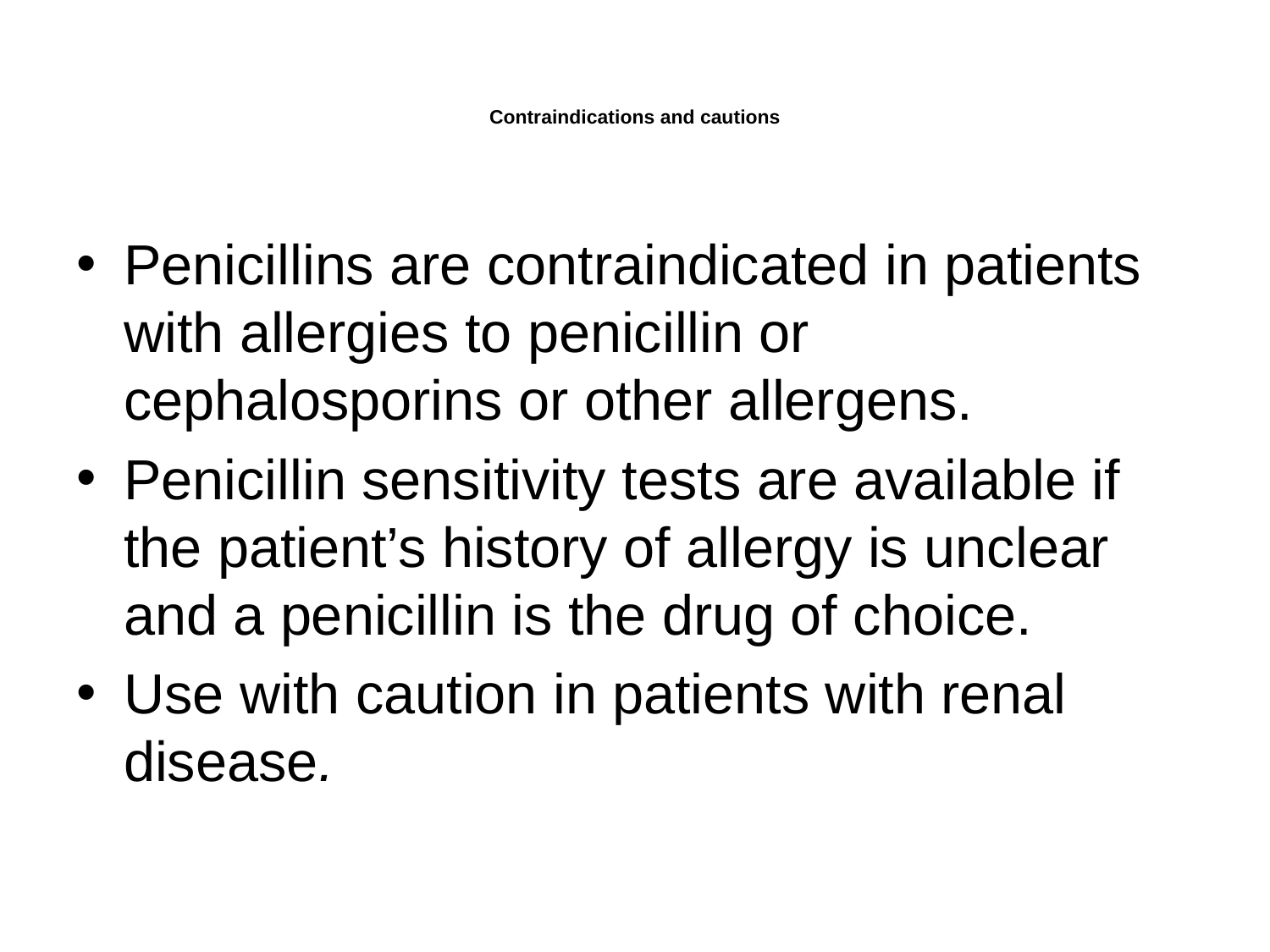

# Contraindications and cautions
Penicillins are contraindicated in patients with allergies to penicillin or cephalosporins or other allergens.
Penicillin sensitivity tests are available if the patient’s history of allergy is unclear and a penicillin is the drug of choice.
Use with caution in patients with renal disease.